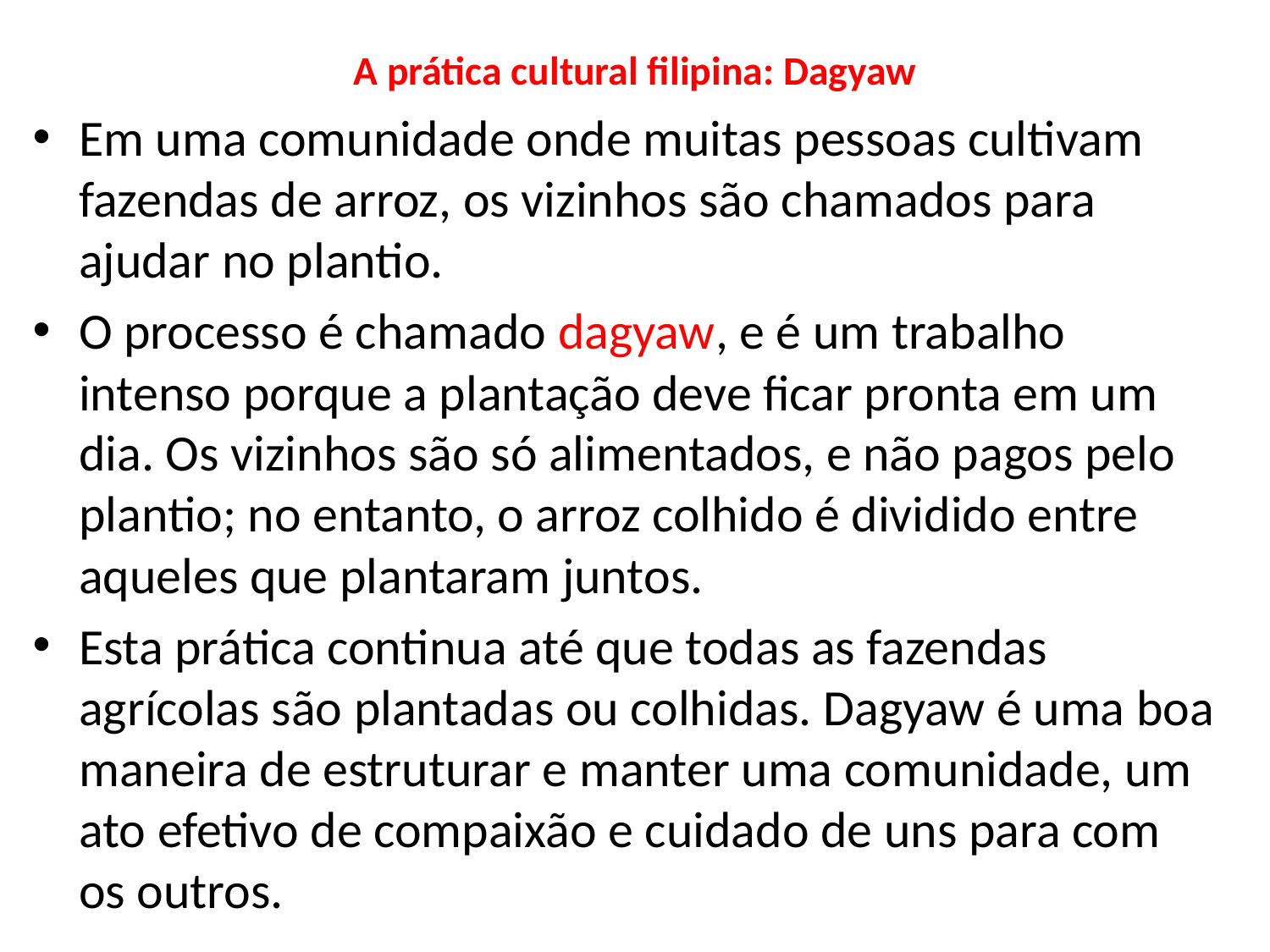

# A prática cultural filipina: Dagyaw
Em uma comunidade onde muitas pessoas cultivam fazendas de arroz, os vizinhos são chamados para ajudar no plantio.
O processo é chamado dagyaw, e é um trabalho intenso porque a plantação deve ficar pronta em um dia. Os vizinhos são só alimentados, e não pagos pelo plantio; no entanto, o arroz colhido é dividido entre aqueles que plantaram juntos.
Esta prática continua até que todas as fazendas agrícolas são plantadas ou colhidas. Dagyaw é uma boa maneira de estruturar e manter uma comunidade, um ato efetivo de compaixão e cuidado de uns para com os outros.